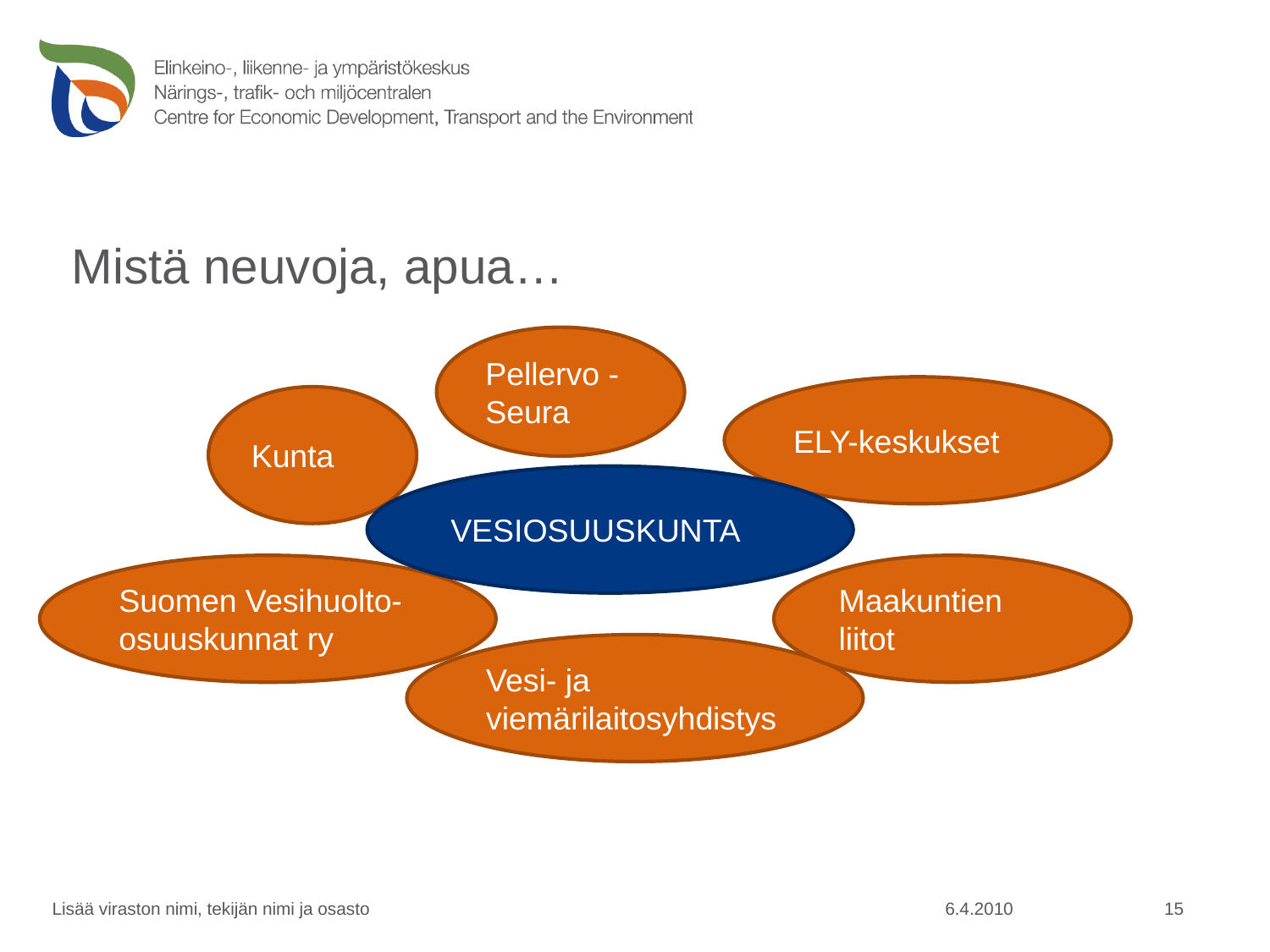

Mistä neuvoja, apua…

Pellervo - Seura
ELY-keskukset
Kunta
VESIOSUUSKUNTA
Suomen Vesihuolto-osuuskunnat ry
Maakuntien liitot
Vesi- ja viemärilaitosyhdistys
15
Lisää viraston nimi, tekijän nimi ja osasto
6.4.2010